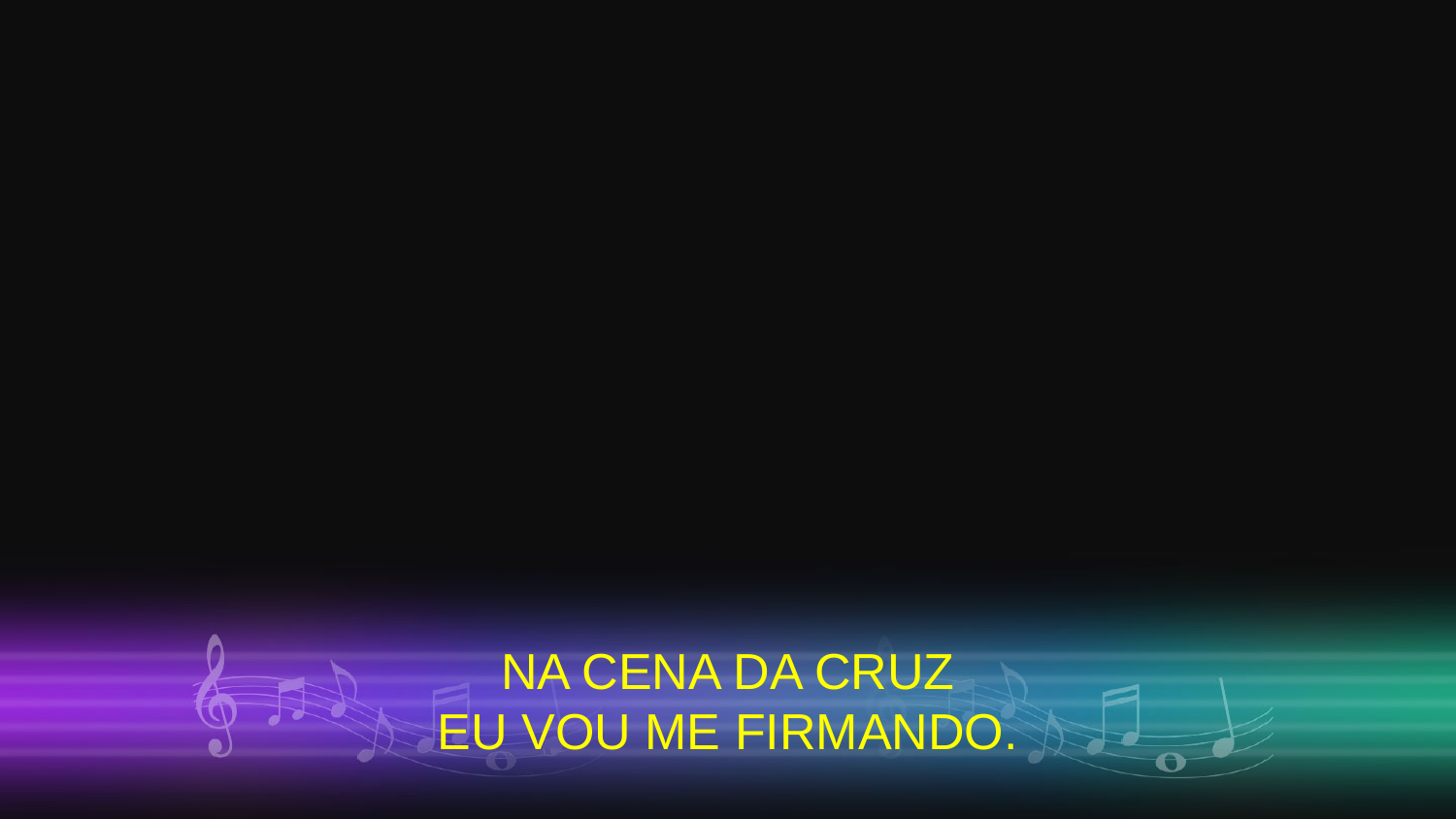

NA CENA DA CRUZ
EU VOU ME FIRMANDO.